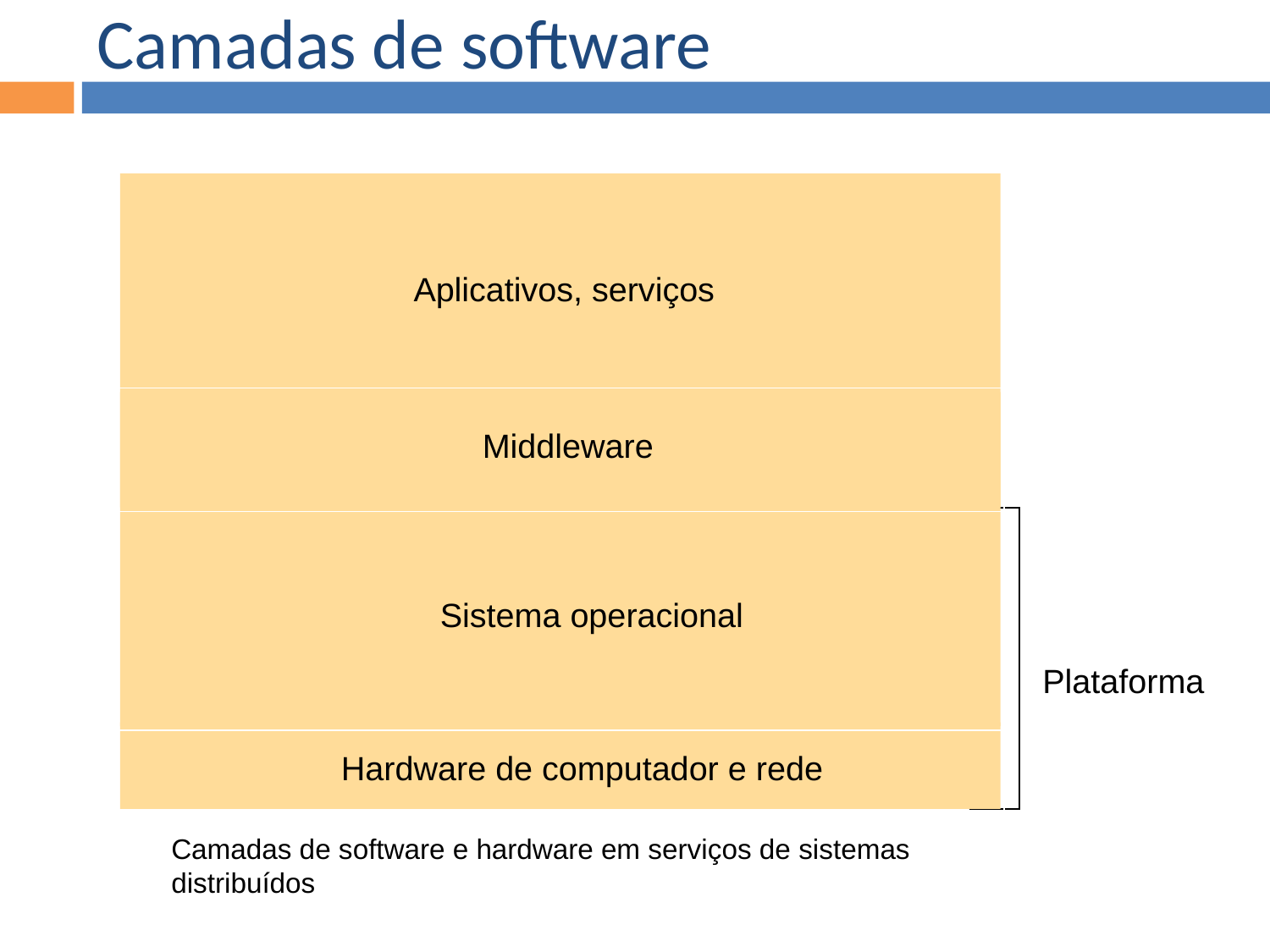

Camadas de software

Aplicativos, serviços

Middleware

Sistema operacional
Plataforma

Hardware de computador e rede
Camadas de software e hardware em serviços de sistemas distribuídos